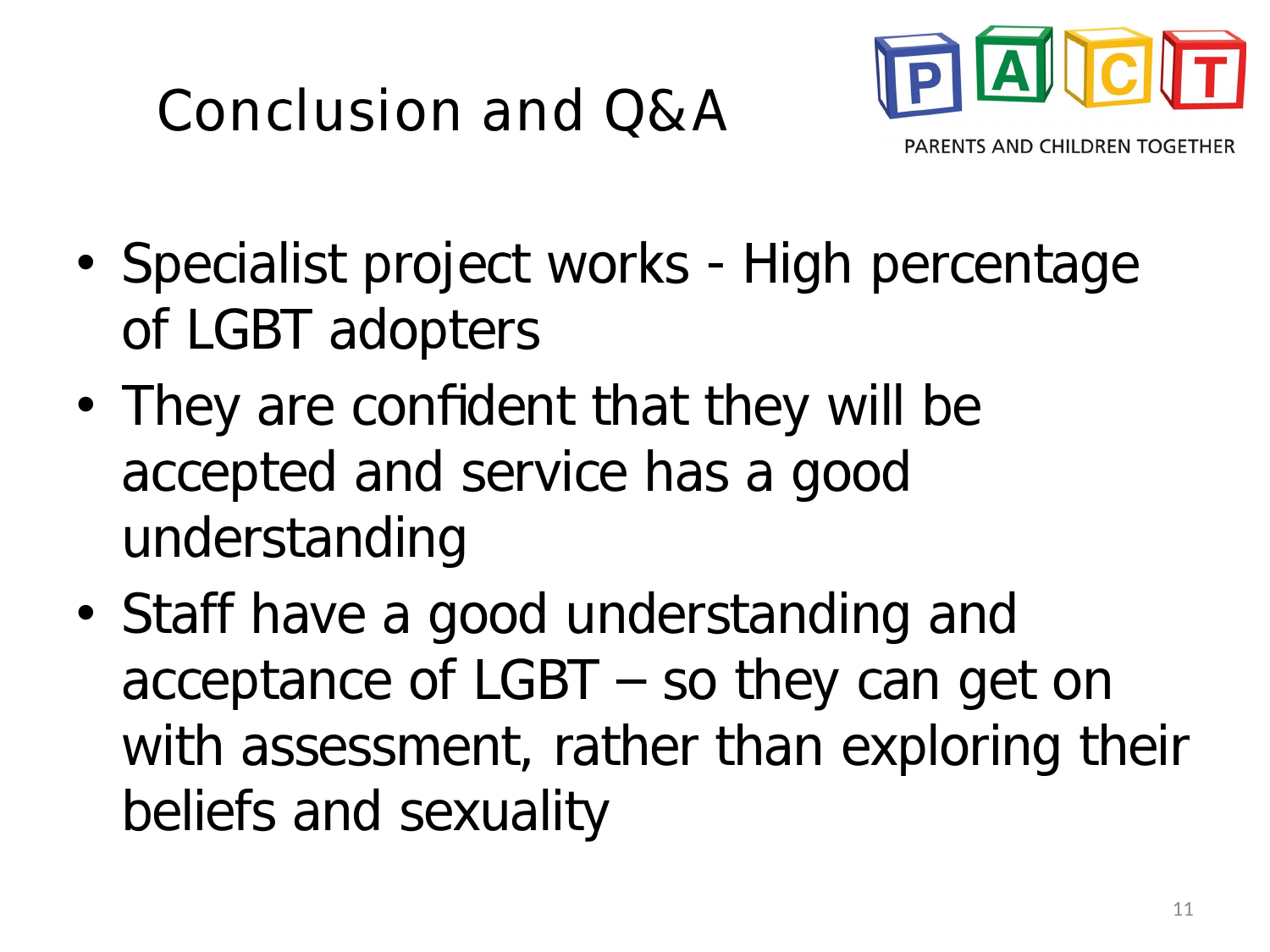

# Conclusion and Q&A
Specialist project works - High percentage of LGBT adopters
They are confident that they will be accepted and service has a good understanding
Staff have a good understanding and acceptance of LGBT – so they can get on with assessment, rather than exploring their beliefs and sexuality
11